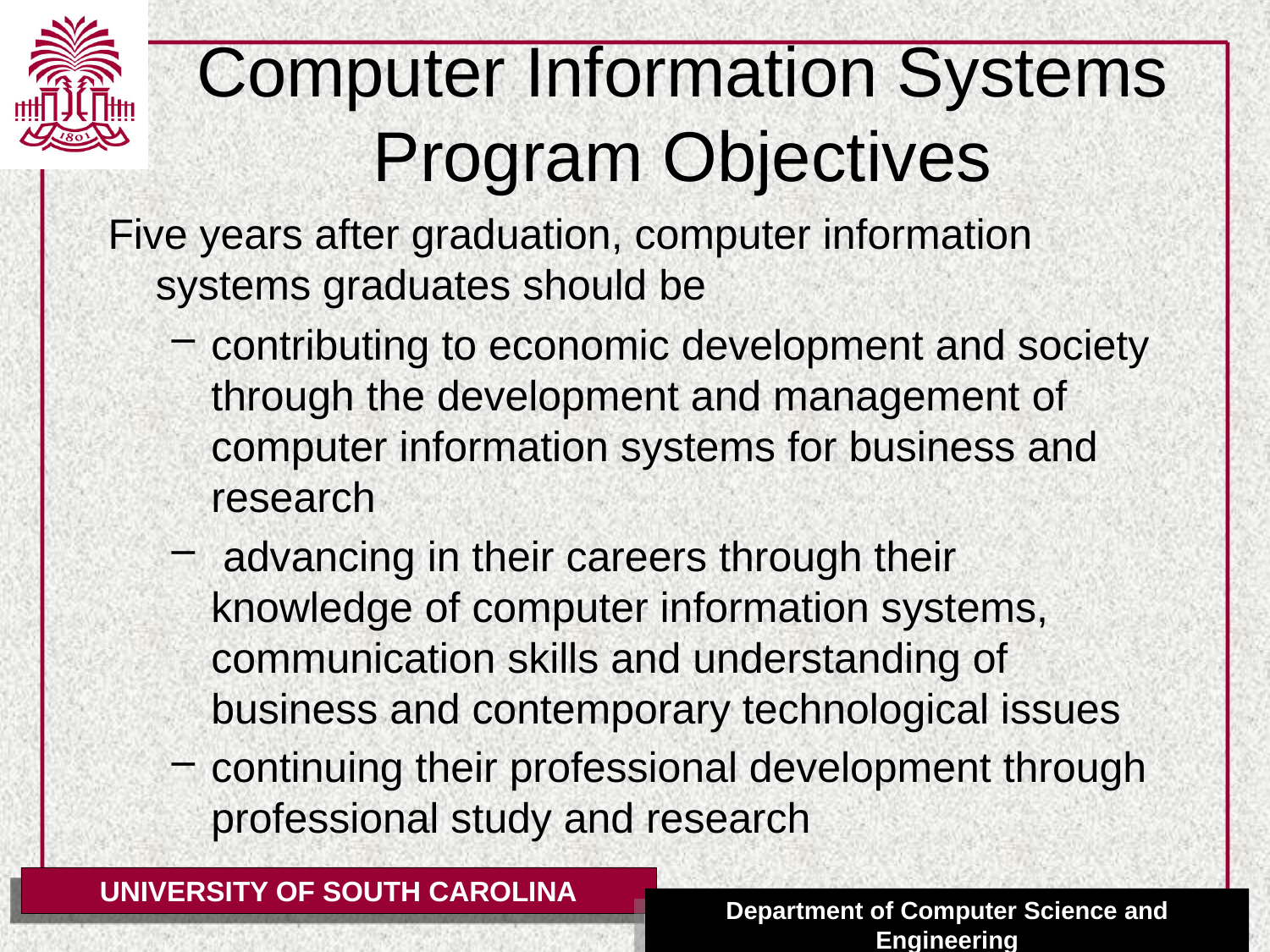

# Computer Information Systems Program Objectives
Five years after graduation, computer information systems graduates should be
contributing to economic development and society through the development and management of computer information systems for business and research
 advancing in their careers through their knowledge of computer information systems, communication skills and understanding of business and contemporary technological issues
continuing their professional development through professional study and research